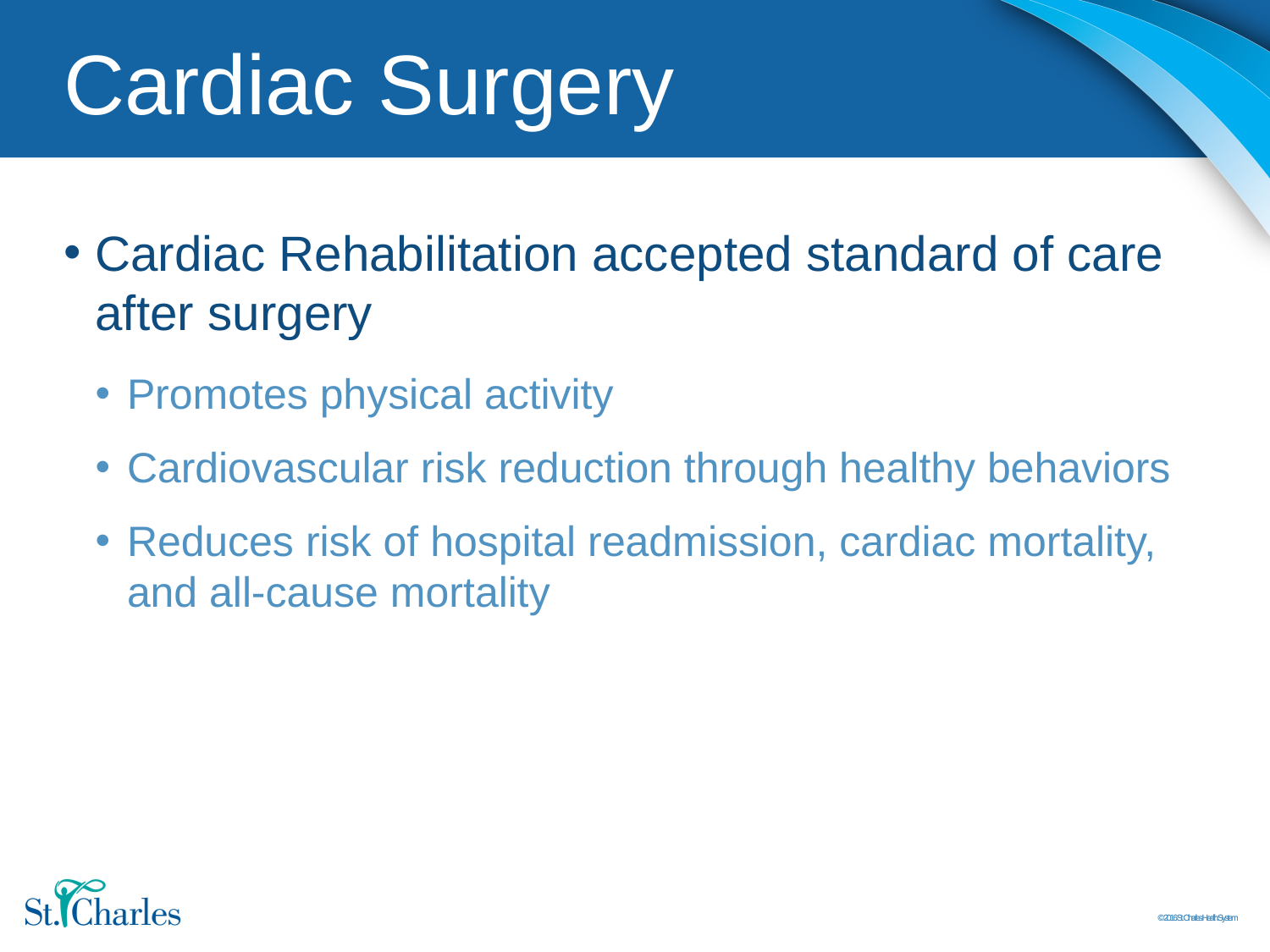

# Cardiac Surgery
Cardiac Rehabilitation accepted standard of care after surgery
Promotes physical activity
Cardiovascular risk reduction through healthy behaviors
Reduces risk of hospital readmission, cardiac mortality, and all-cause mortality